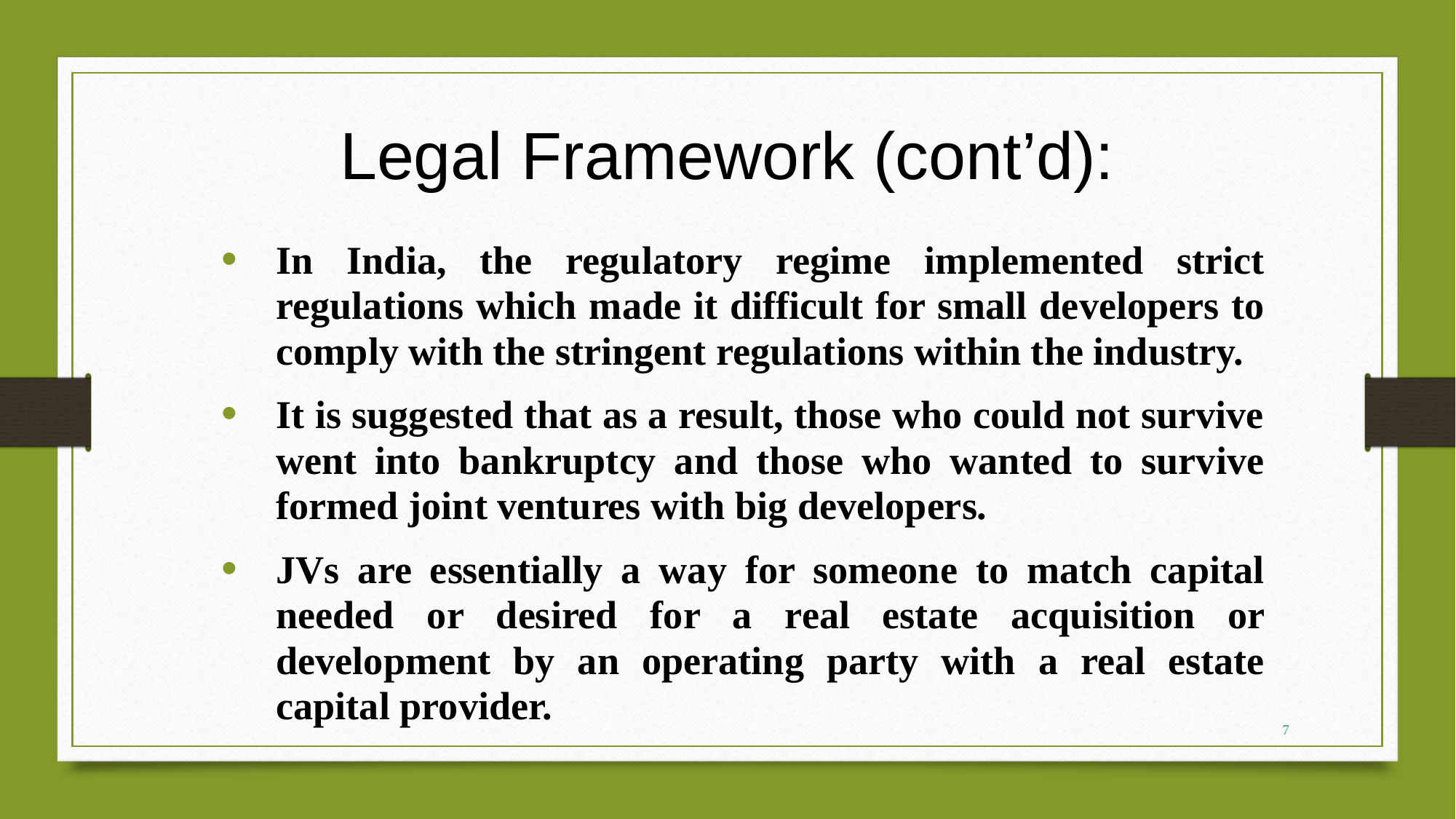

# Legal Framework (cont’d):
In India, the regulatory regime implemented strict regulations which made it difficult for small developers to comply with the stringent regulations within the industry.
It is suggested that as a result, those who could not survive went into bankruptcy and those who wanted to survive formed joint ventures with big developers.
JVs are essentially a way for someone to match capital needed or desired for a real estate acquisition or development by an operating party with a real estate capital provider.

7